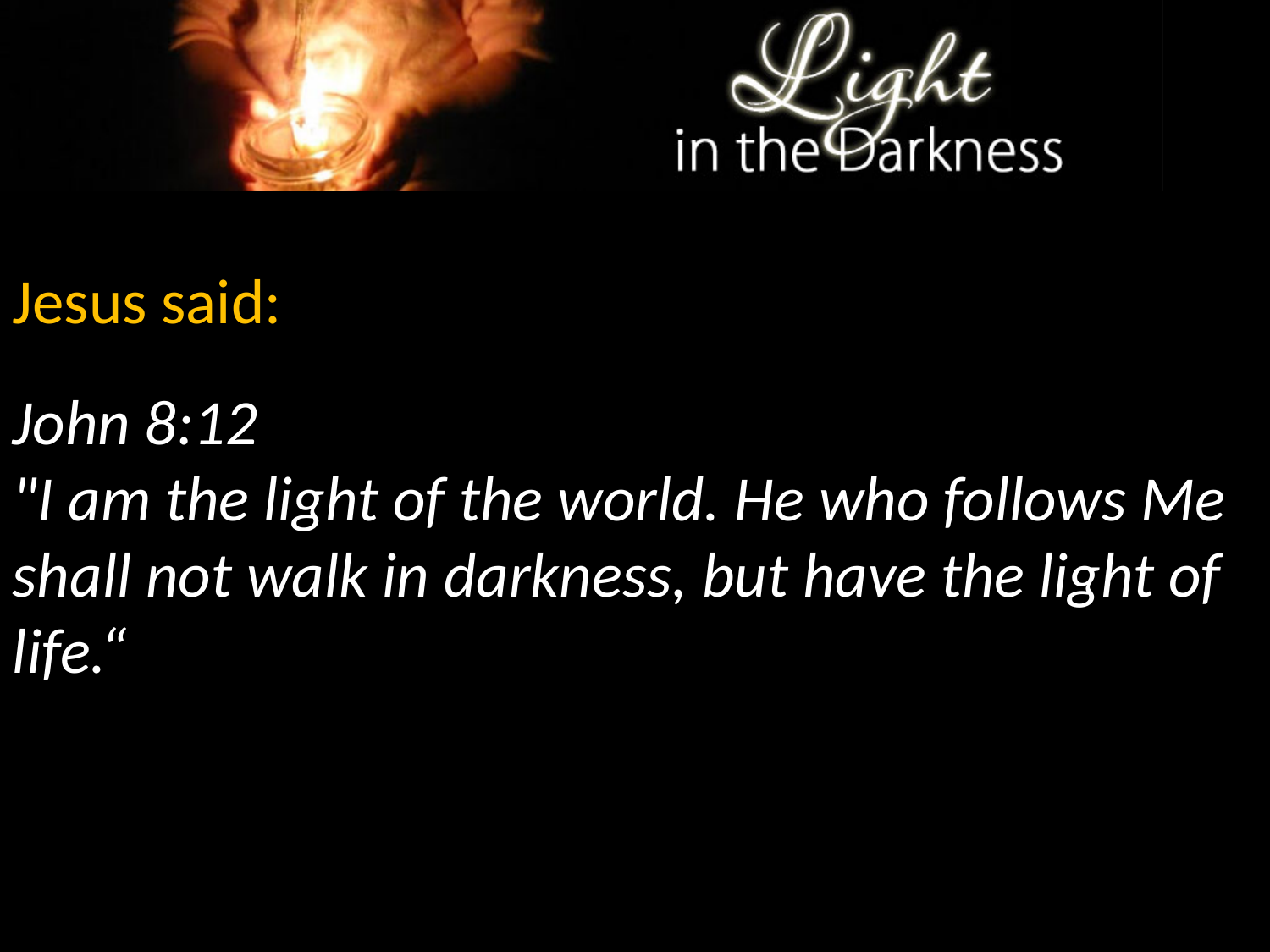

Jesus said:
John 8:12
"I am the light of the world. He who follows Me shall not walk in darkness, but have the light of life.“